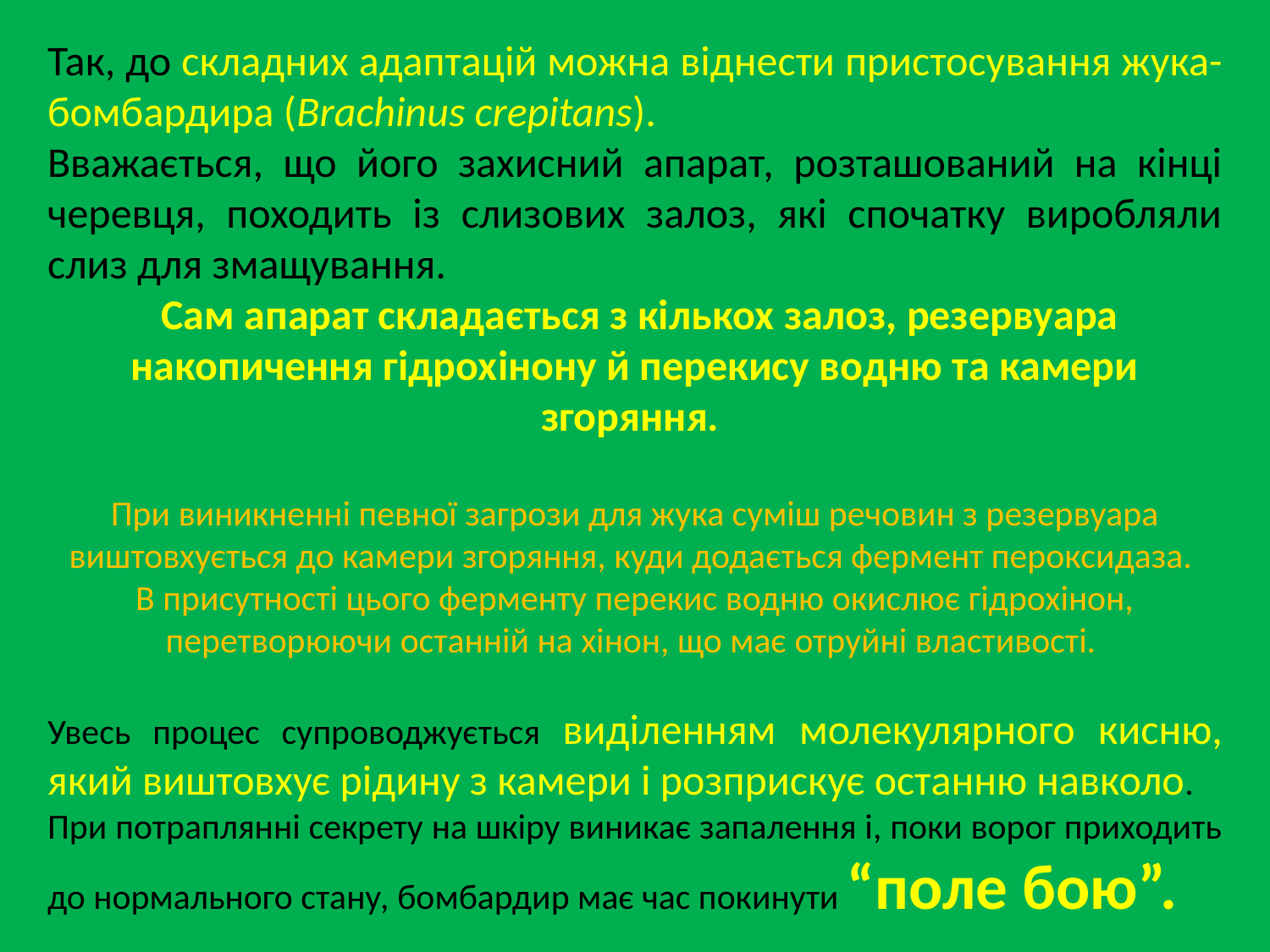

Так, до складних адаптацій можна віднести пристосування жука-бомбардира (Brachinus crepitans).
Вважається, що його захисний апарат, розташований на кінці черевця, походить із слизових залоз, які спочатку виробляли слиз для змащування.
 Сам апарат складається з кількох залоз, резервуара накопичення гідрохінону й перекису водню та камери згоряння.

При виникненні певної загрози для жука суміш речовин з резервуара виштовхується до камери згоряння, куди додається фермент пероксидаза.
В присутності цього ферменту перекис водню окислює гідрохінон, перетворюючи останній на хінон, що має отруйні властивості.

Увесь процес супроводжується виділенням молекулярного кисню, який виштовхує рідину з камери і розприскує останню навколо.
При потраплянні секрету на шкіру виникає запалення і, поки ворог приходить до нормального стану, бомбардир має час покинути “поле бою”.